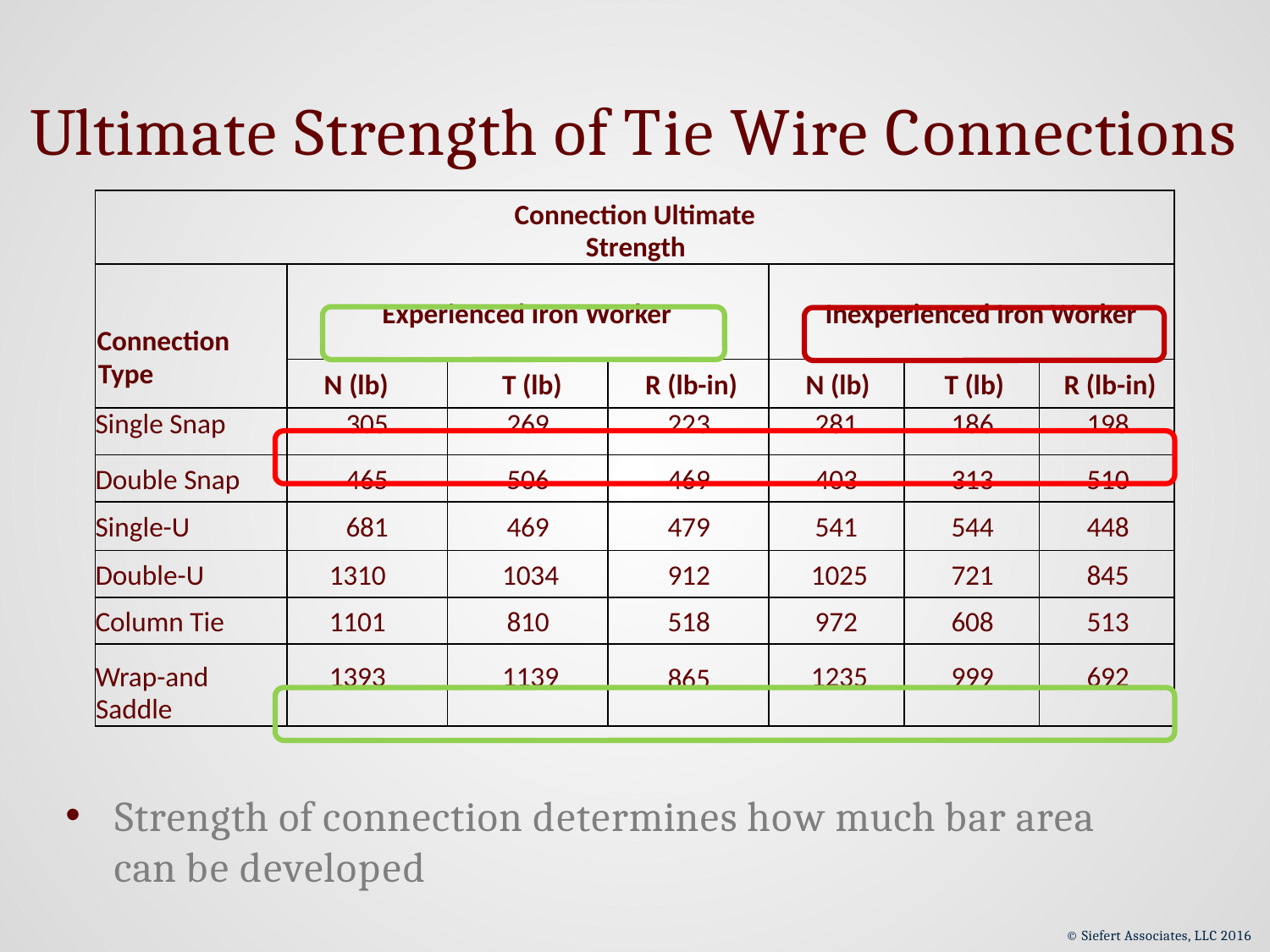

# Ultimate Strength of Tie Wire Connections
| Connection Ultimate Strength |  |  |  |  |  |  |
| --- | --- | --- | --- | --- | --- | --- |
| Connection Type | Experienced Iron Worker |  |  | Inexperienced Iron Worker |  |  |
|  | N (lb) | T (lb) | R (lb-in) | N (lb) | T (lb) | R (lb-in) |
| Single Snap | 305 | 269 | 223 | 281 | 186 | 198 |
| Double Snap | 465 | 506 | 469 | 403 | 313 | 510 |
| Single-U | 681 | 469 | 479 | 541 | 544 | 448 |
| Double-U | 1310 | 1034 | 912 | 1025 | 721 | 845 |
| Column Tie | 1101 | 810 | 518 | 972 | 608 | 513 |
| Wrap-and Saddle | 1393 | 1139 | 865 | 1235 | 999 | 692 |

Strength of connection determines how much bar area can be developed
© Siefert Associates, LLC 2016